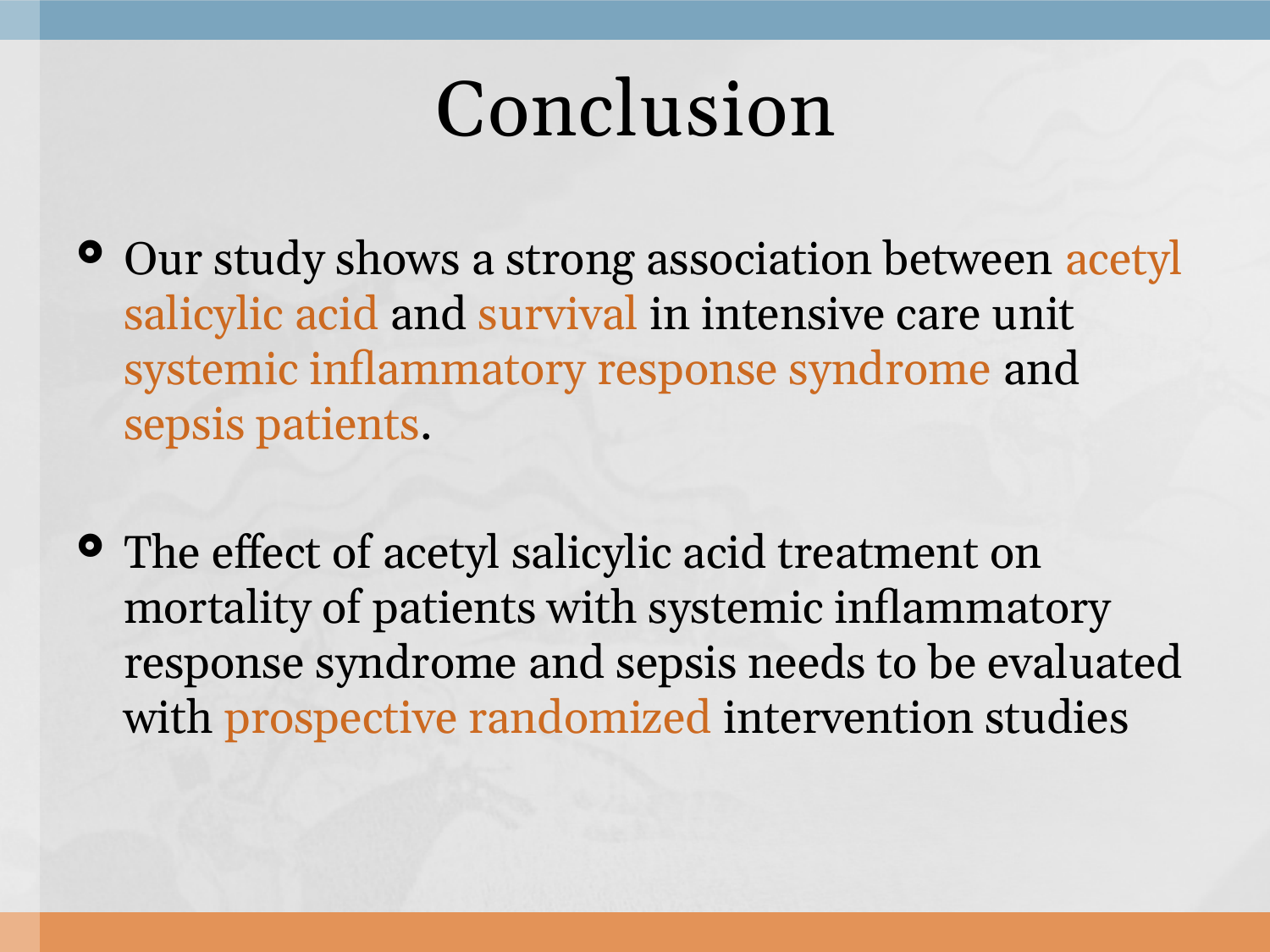

# Conclusion
Our study shows a strong association between acetyl salicylic acid and survival in intensive care unit systemic inflammatory response syndrome and sepsis patients.

The effect of acetyl salicylic acid treatment on mortality of patients with systemic inflammatory response syndrome and sepsis needs to be evaluated with prospective randomized intervention studies